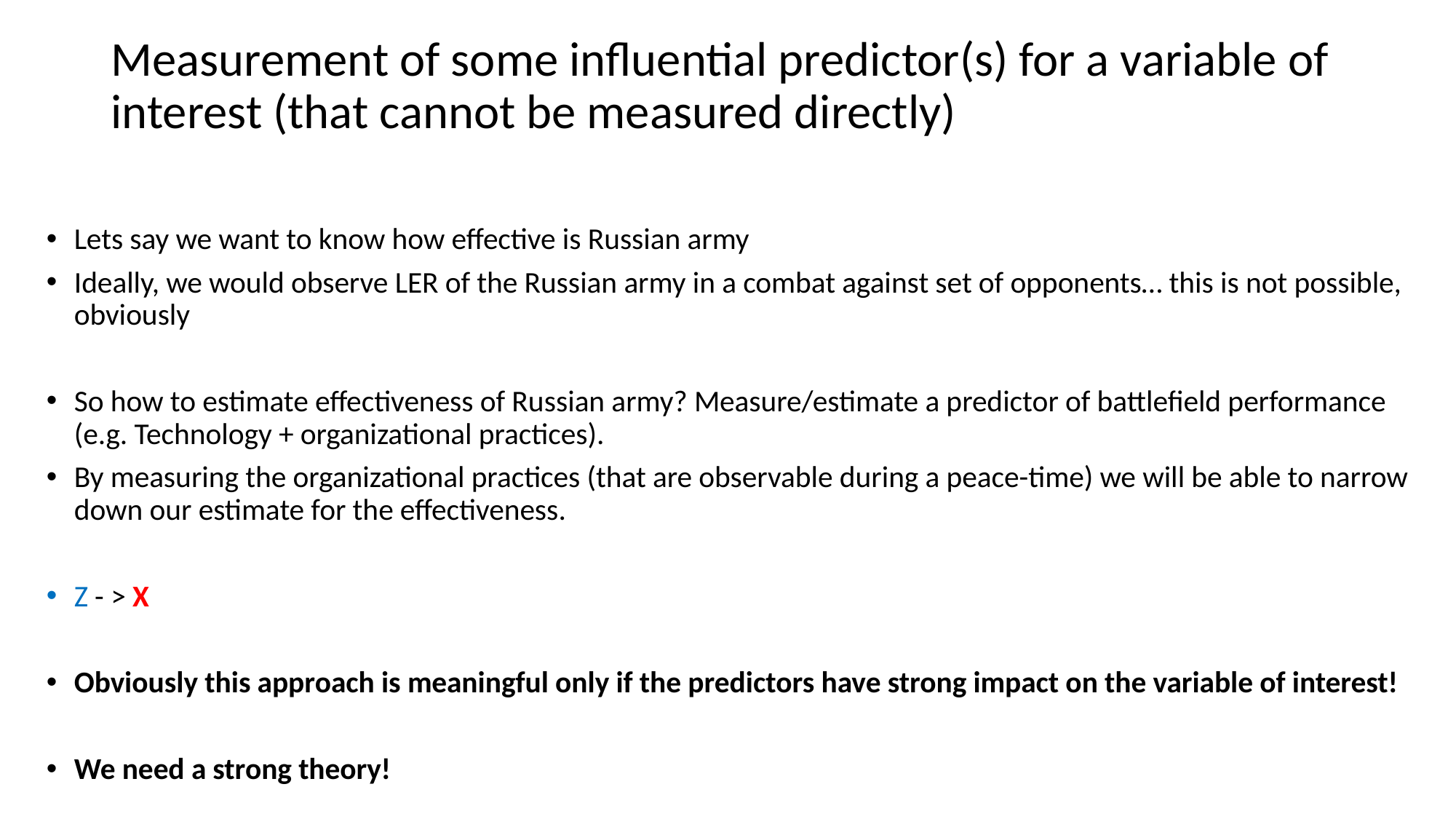

# Measurement of some influential predictor(s) for a variable of interest (that cannot be measured directly)
Lets say we want to know how effective is Russian army
Ideally, we would observe LER of the Russian army in a combat against set of opponents… this is not possible, obviously

So how to estimate effectiveness of Russian army? Measure/estimate a predictor of battlefield performance (e.g. Technology + organizational practices).
By measuring the organizational practices (that are observable during a peace-time) we will be able to narrow down our estimate for the effectiveness.

Z - > X

Obviously this approach is meaningful only if the predictors have strong impact on the variable of interest!

We need a strong theory!